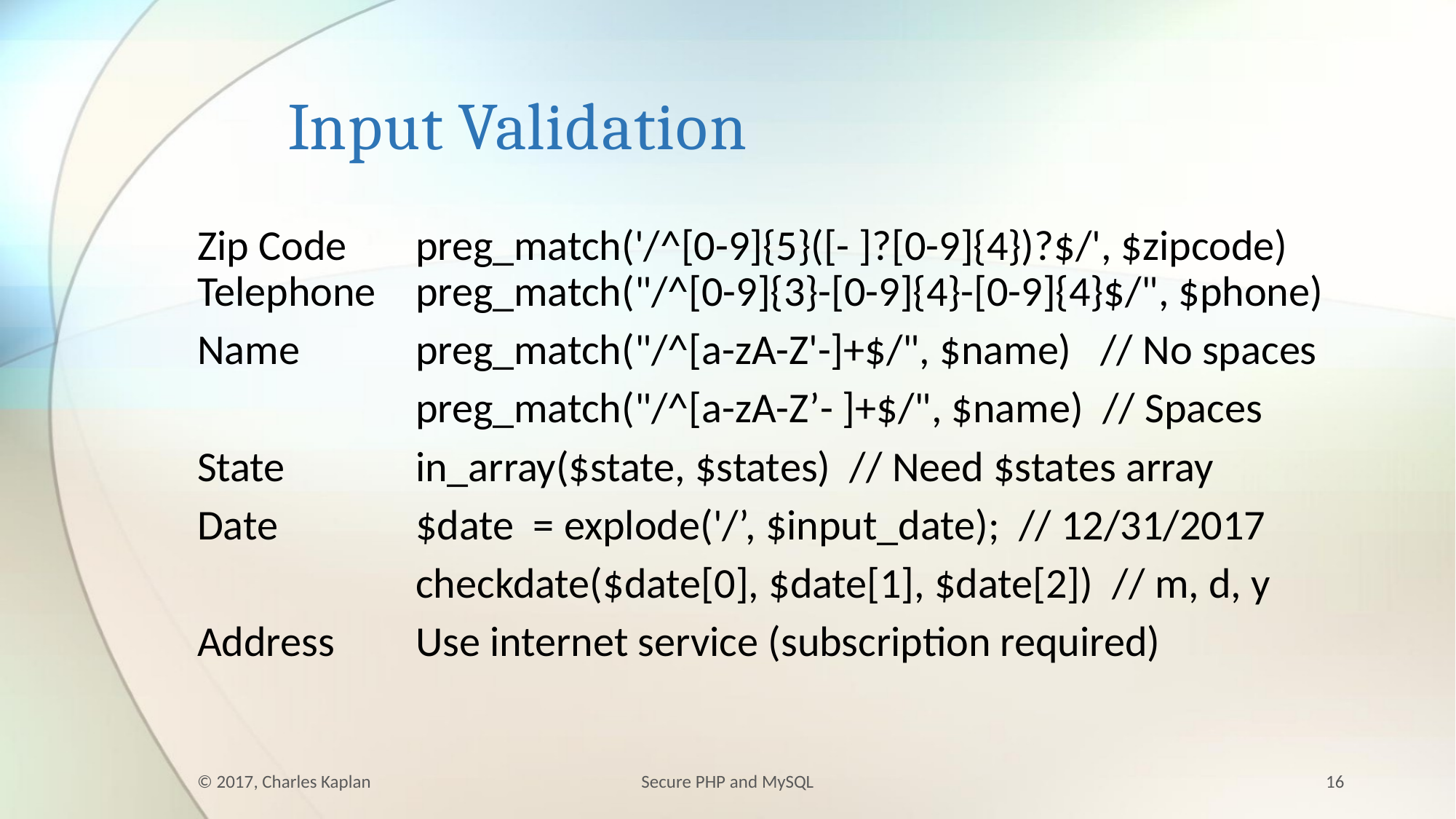

# Input Validation
Zip Code	preg_match('/^[0-9]{5}([- ]?[0-9]{4})?$/', $zipcode) Telephone	preg_match("/^[0-9]{3}-[0-9]{4}-[0-9]{4}$/", $phone)
Name		preg_match("/^[a-zA-Z'-]+$/", $name)   // No spaces
		preg_match("/^[a-zA-Z’- ]+$/", $name)  // Spaces
State		in_array($state, $states)  // Need $states array
Date		$date  = explode('/’, $input_date);  // 12/31/2017
		checkdate($date[0], $date[1], $date[2])  // m, d, y
Address	Use internet service (subscription required)
© 2017, Charles Kaplan
Secure PHP and MySQL
16